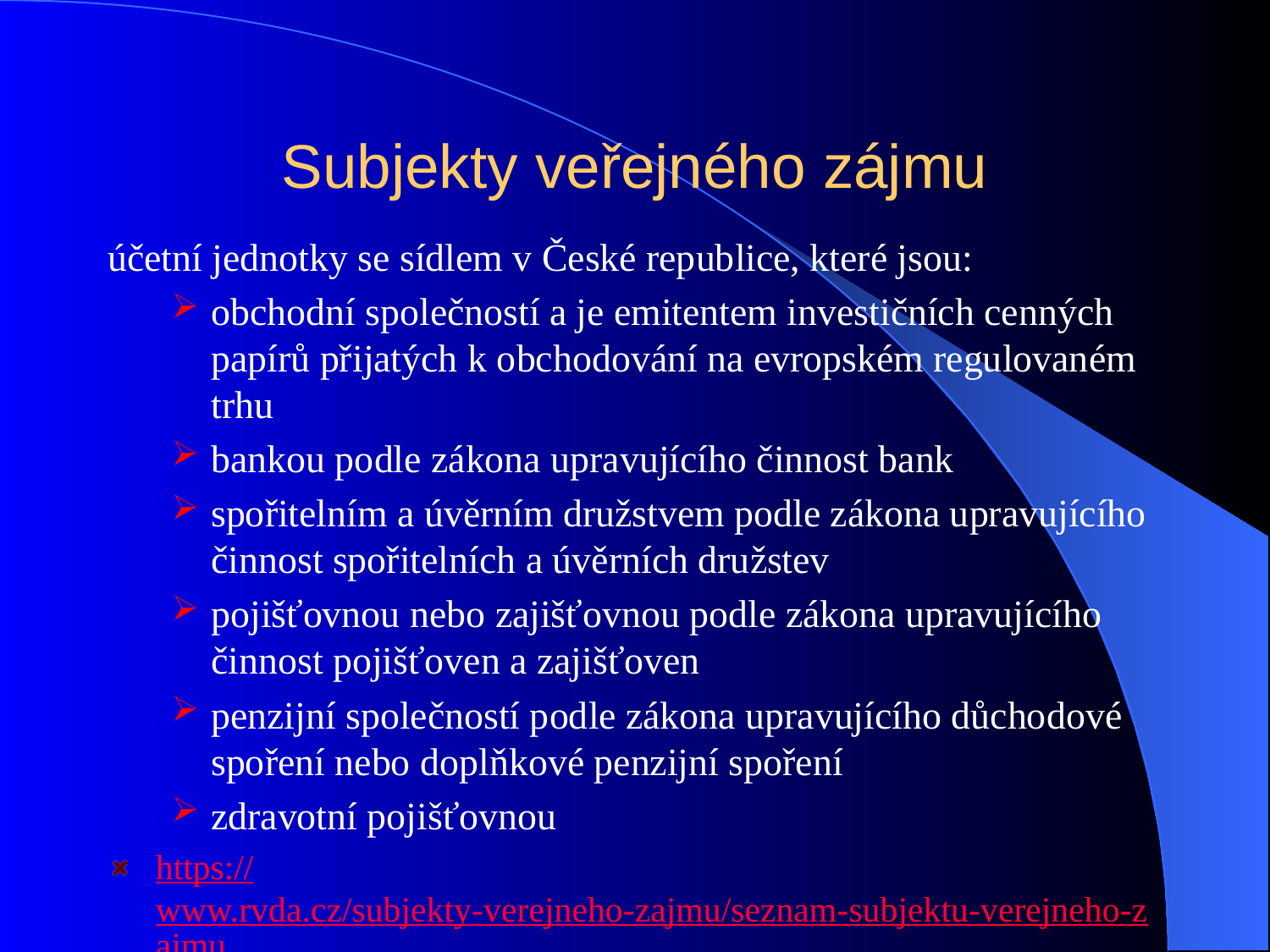

# Subjekty veřejného zájmu
účetní jednotky se sídlem v České republice, které jsou:
obchodní společností a je emitentem investičních cenných papírů přijatých k obchodování na evropském regulovaném trhu
bankou podle zákona upravujícího činnost bank
spořitelním a úvěrním družstvem podle zákona upravujícího činnost spořitelních a úvěrních družstev
pojišťovnou nebo zajišťovnou podle zákona upravujícího činnost pojišťoven a zajišťoven
penzijní společností podle zákona upravujícího důchodové spoření nebo doplňkové penzijní spoření
zdravotní pojišťovnou
https://www.rvda.cz/subjekty-verejneho-zajmu/seznam-subjektu-verejneho-zajmu